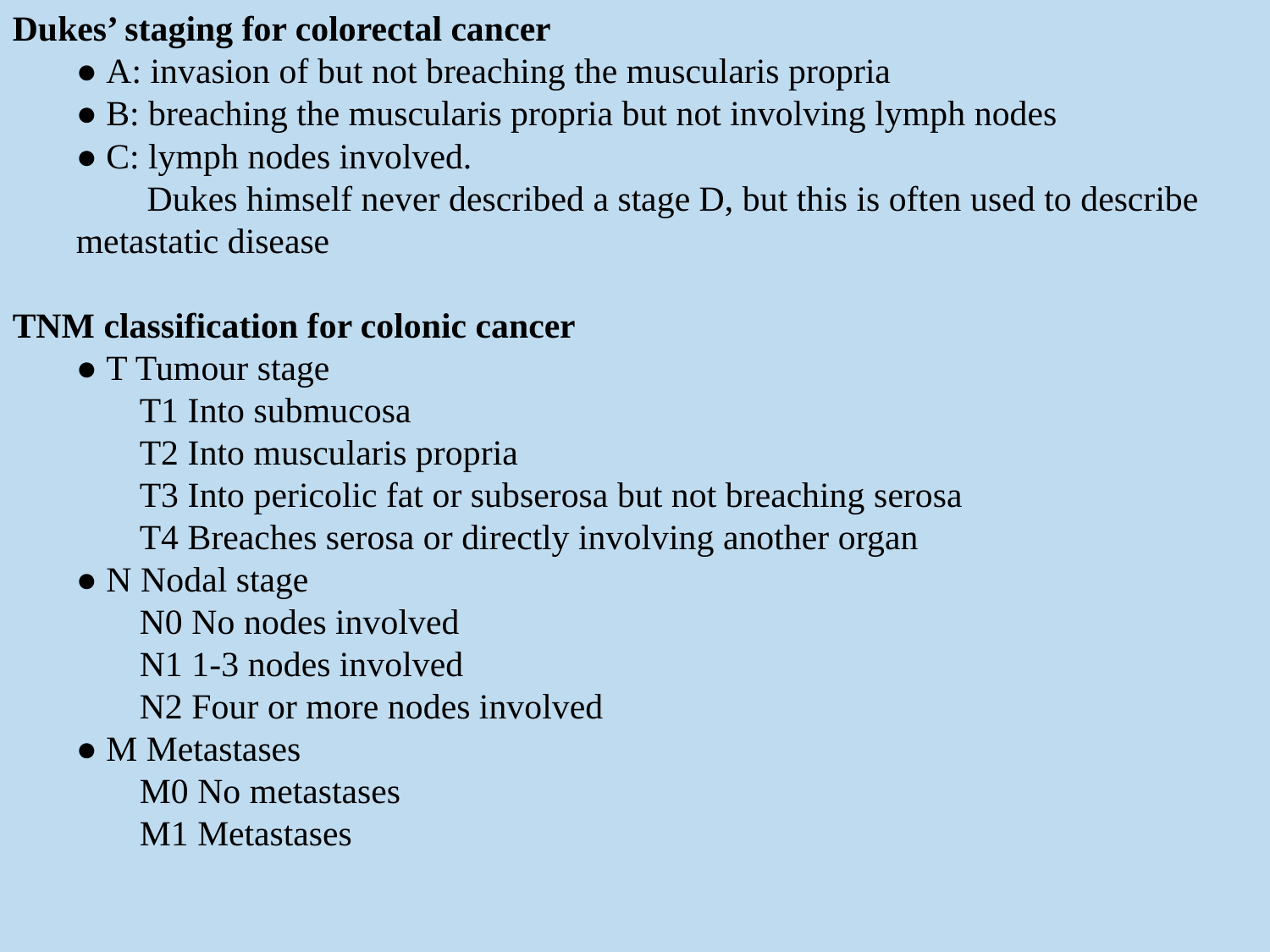

Dukes’ staging for colorectal cancer
● A: invasion of but not breaching the muscularis propria
● B: breaching the muscularis propria but not involving lymph nodes
● C: lymph nodes involved.
        Dukes himself never described a stage D, but this is often used to describe metastatic disease

TNM classification for colonic cancer
● T Tumour stage
T1 Into submucosa
T2 Into muscularis propria
T3 Into pericolic fat or subserosa but not breaching serosa
T4 Breaches serosa or directly involving another organ
● N Nodal stage
N0 No nodes involved
N1 1-3 nodes involved
N2 Four or more nodes involved
● M Metastases
M0 No metastases
M1 Metastases